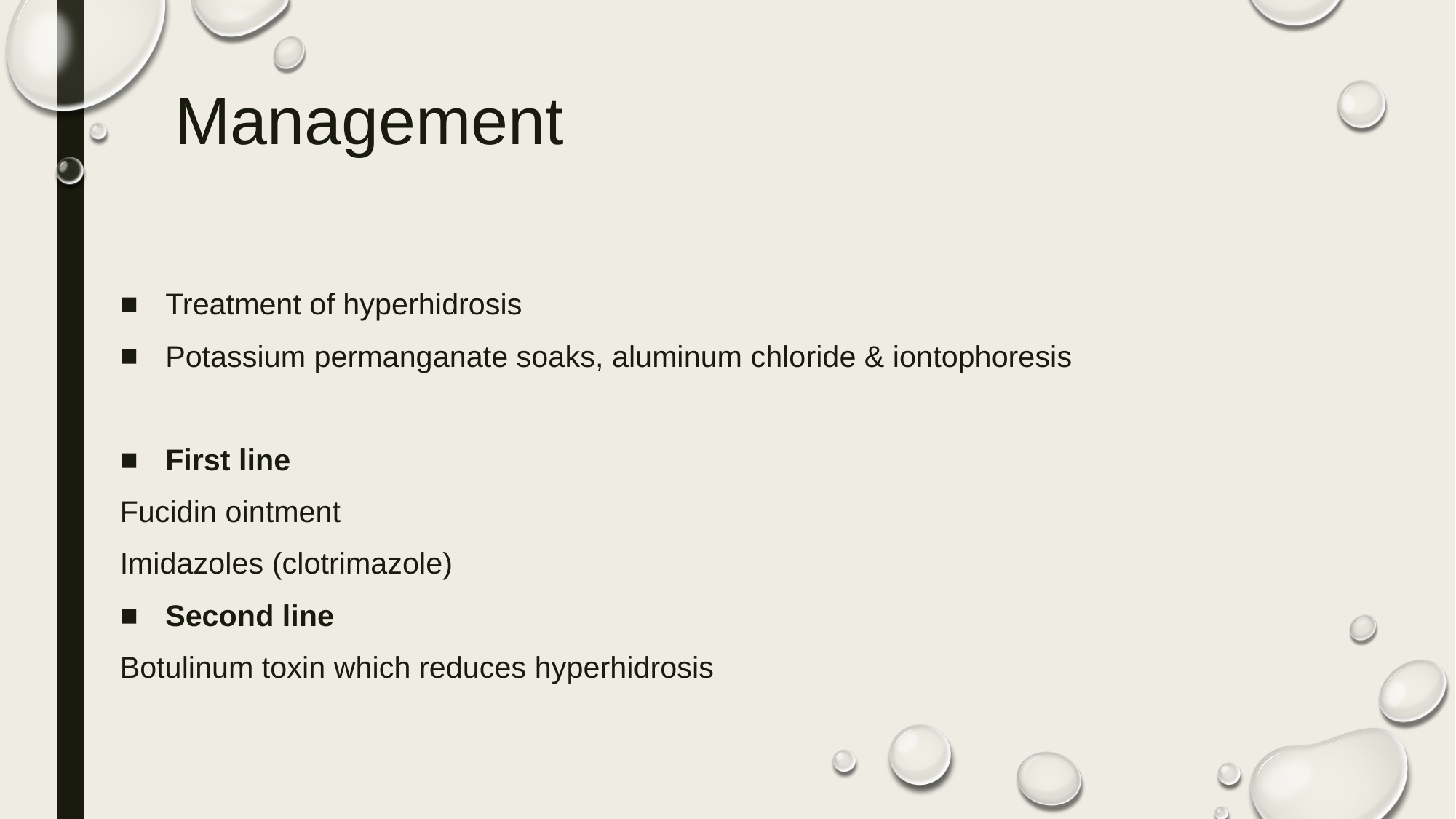

# Management
Treatment of hyperhidrosis
Potassium permanganate soaks, aluminum chloride & iontophoresis

First line
Fucidin ointment
Imidazoles (clotrimazole)
Second line
Botulinum toxin which reduces hyperhidrosis